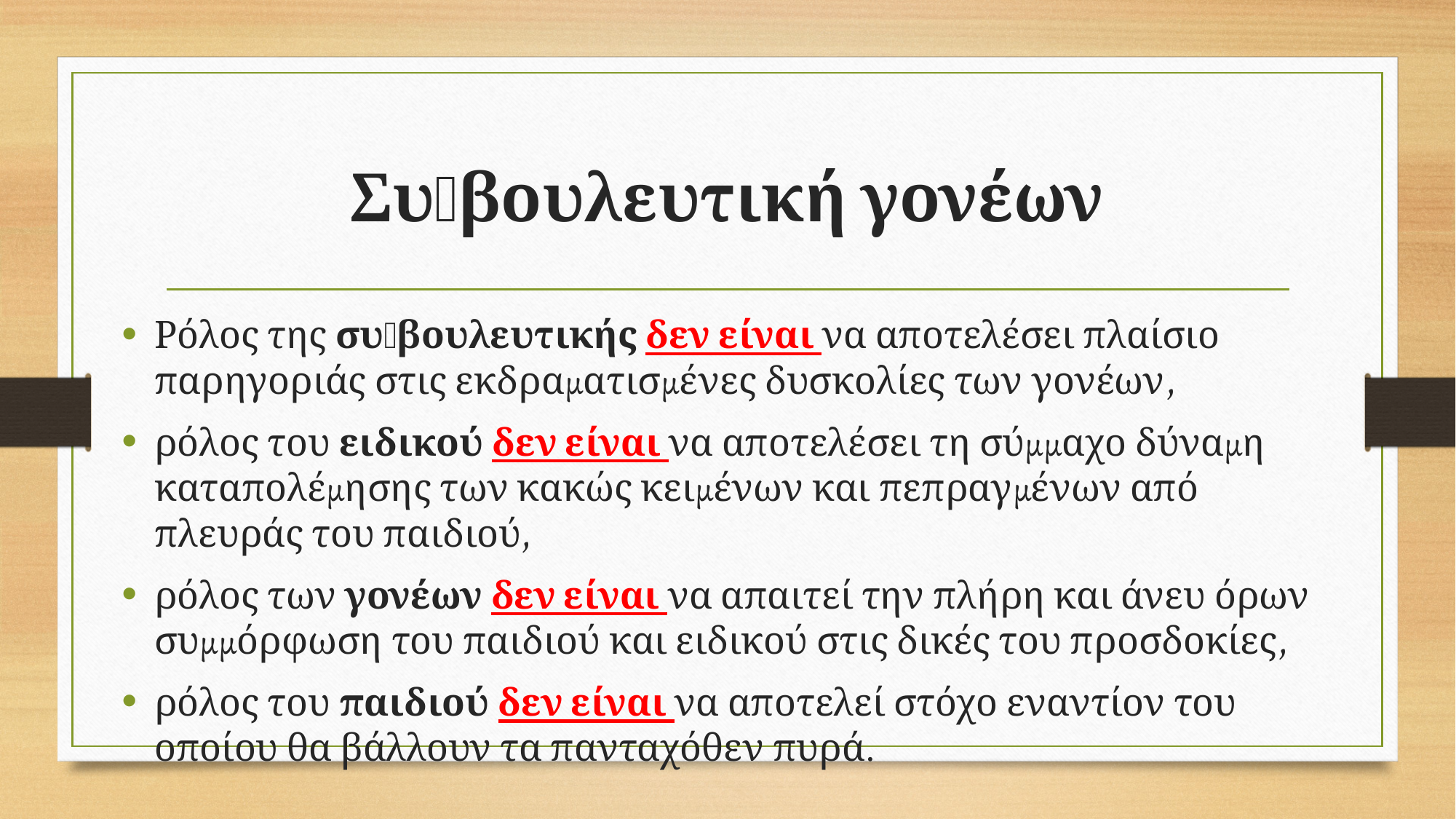

# Συμβουλευτική γονέων
Ρόλος της συμβουλευτικής δεν είναι να αποτελέσει πλαίσιο παρηγοριάς στις εκδραματισμένες δυσκολίες των γονέων,
ρόλος του ειδικού δεν είναι να αποτελέσει τη σύμμαχο δύναμη καταπολέμησης των κακώς κειμένων και πεπραγμένων από πλευράς του παιδιού,
ρόλος των γονέων δεν είναι να απαιτεί την πλήρη και άνευ όρων συμμόρφωση του παιδιού και ειδικού στις δικές του προσδοκίες,
ρόλος του παιδιού δεν είναι να αποτελεί στόχο εναντίον του οποίου θα βάλλουν τα πανταχόθεν πυρά.